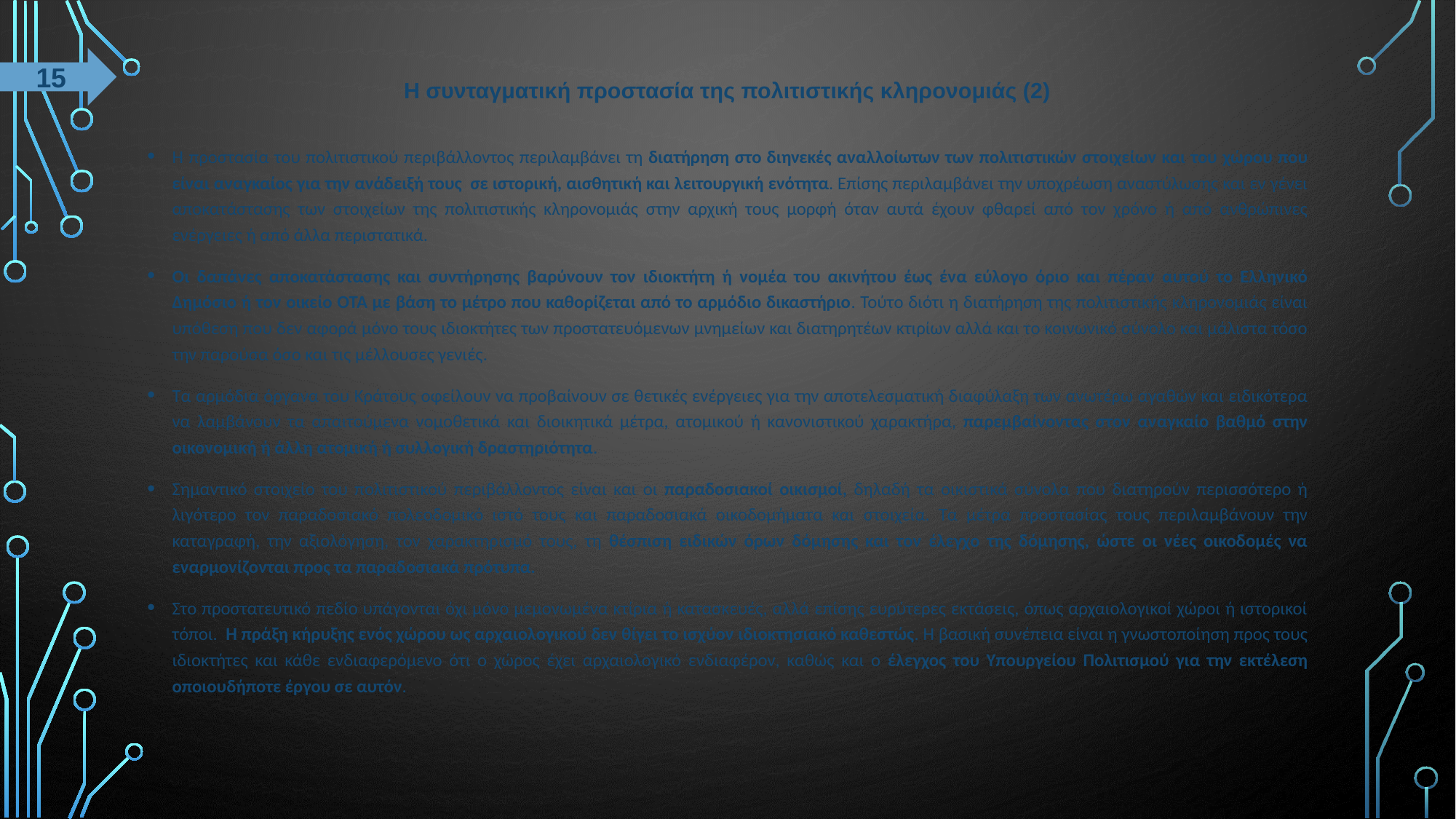

15
# Η συνταγματική προστασία της πολιτιστικής κληρονομιάς (2)
Η προστασία του πολιτιστικού περιβάλλοντος περιλαμβάνει τη διατήρηση στο διηνεκές αναλλοίωτων των πολιτιστικών στοιχείων και του χώρου που είναι αναγκαίος για την ανάδειξή τους  σε ιστορική, αισθητική και λειτουργική ενότητα. Επίσης περιλαμβάνει την υποχρέωση αναστύλωσης και εν γένει αποκατάστασης των στοιχείων της πολιτιστικής κληρονομιάς στην αρχική τους μορφή όταν αυτά έχουν φθαρεί από τον χρόνο ή από ανθρώπινες ενέργειες ή από άλλα περιστατικά.
Οι δαπάνες αποκατάστασης και συντήρησης βαρύνουν τον ιδιοκτήτη ή νομέα του ακινήτου έως ένα εύλογο όριο και πέραν αυτού το Ελληνικό Δημόσιο ή τον οικείο ΟΤΑ με βάση το μέτρο που καθορίζεται από το αρμόδιο δικαστήριο. Τούτο διότι η διατήρηση της πολιτιστικής κληρονομιάς είναι υπόθεση που δεν αφορά μόνο τους ιδιοκτήτες των προστατευόμενων μνημείων και διατηρητέων κτιρίων αλλά και το κοινωνικό σύνολο και μάλιστα τόσο την παρούσα όσο και τις μέλλουσες γενιές.
Τα αρμόδια όργανα του Κράτους οφείλουν να προβαίνουν σε θετικές ενέργειες για την αποτελεσματική διαφύλαξη των ανωτέρω αγαθών και ειδικότερα να λαμβάνουν τα απαιτούμενα νομοθετικά και διοικητικά μέτρα, ατομικού ή κανονιστικού χαρακτήρα, παρεμβαίνοντας στον αναγκαίο βαθμό στην οικονομική ή άλλη ατομική ή συλλογική δραστηριότητα.
Σημαντικό στοιχείο του πολιτιστικού περιβάλλοντος είναι και οι παραδοσιακοί οικισμοί, δηλαδή τα οικιστικά σύνολα που διατηρούν περισσότερο ή λιγότερο τον παραδοσιακό πολεοδομικό ιστό τους και παραδοσιακά οικοδομήματα και στοιχεία. Τα μέτρα προστασίας τους περιλαμβάνουν την καταγραφή, την αξιολόγηση, τον χαρακτηρισμό τους, τη θέσπιση ειδικών όρων δόμησης και τον έλεγχο της δόμησης, ώστε οι νέες οικοδομές να εναρμονίζονται προς τα παραδοσιακά πρότυπα.
Στο προστατευτικό πεδίο υπάγονται όχι μόνο μεμονωμένα κτίρια ή κατασκευές, αλλά επίσης ευρύτερες εκτάσεις, όπως αρχαιολογικοί χώροι ή ιστορικοί τόποι.  Η πράξη κήρυξης ενός χώρου ως αρχαιολογικού δεν θίγει το ισχύον ιδιοκτησιακό καθεστώς. Η βασική συνέπεια είναι η γνωστοποίηση προς τους ιδιοκτήτες και κάθε ενδιαφερόμενο ότι ο χώρος έχει αρχαιολογικό ενδιαφέρον, καθώς και ο έλεγχος του Υπουργείου Πολιτισμού για την εκτέλεση οποιουδήποτε έργου σε αυτόν.